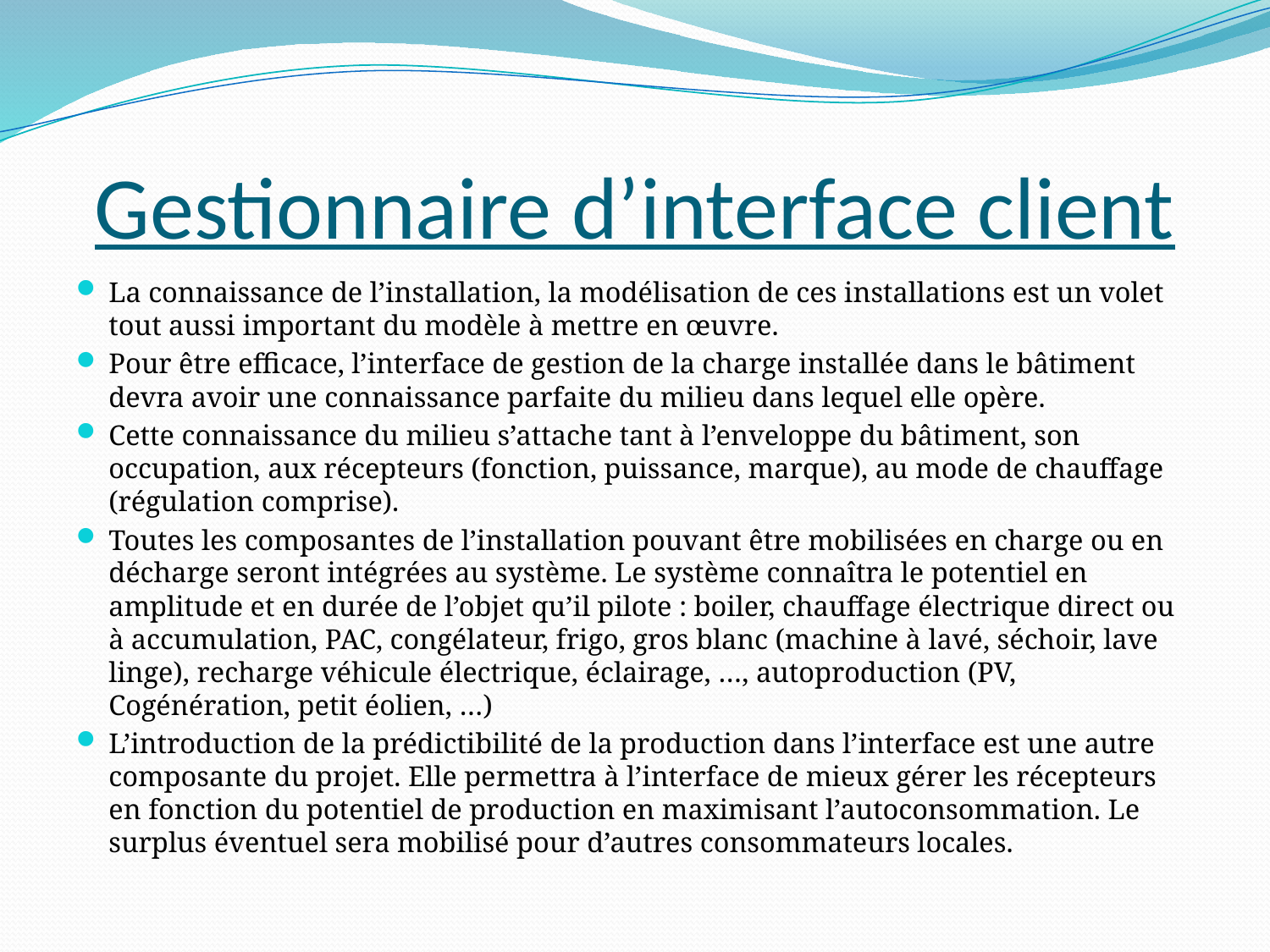

# Gestionnaire d’interface client
La connaissance de l’installation, la modélisation de ces installations est un volet tout aussi important du modèle à mettre en œuvre.
Pour être efficace, l’interface de gestion de la charge installée dans le bâtiment devra avoir une connaissance parfaite du milieu dans lequel elle opère.
Cette connaissance du milieu s’attache tant à l’enveloppe du bâtiment, son occupation, aux récepteurs (fonction, puissance, marque), au mode de chauffage (régulation comprise).
Toutes les composantes de l’installation pouvant être mobilisées en charge ou en décharge seront intégrées au système. Le système connaîtra le potentiel en amplitude et en durée de l’objet qu’il pilote : boiler, chauffage électrique direct ou à accumulation, PAC, congélateur, frigo, gros blanc (machine à lavé, séchoir, lave linge), recharge véhicule électrique, éclairage, …, autoproduction (PV, Cogénération, petit éolien, …)
L’introduction de la prédictibilité de la production dans l’interface est une autre composante du projet. Elle permettra à l’interface de mieux gérer les récepteurs en fonction du potentiel de production en maximisant l’autoconsommation. Le surplus éventuel sera mobilisé pour d’autres consommateurs locales.